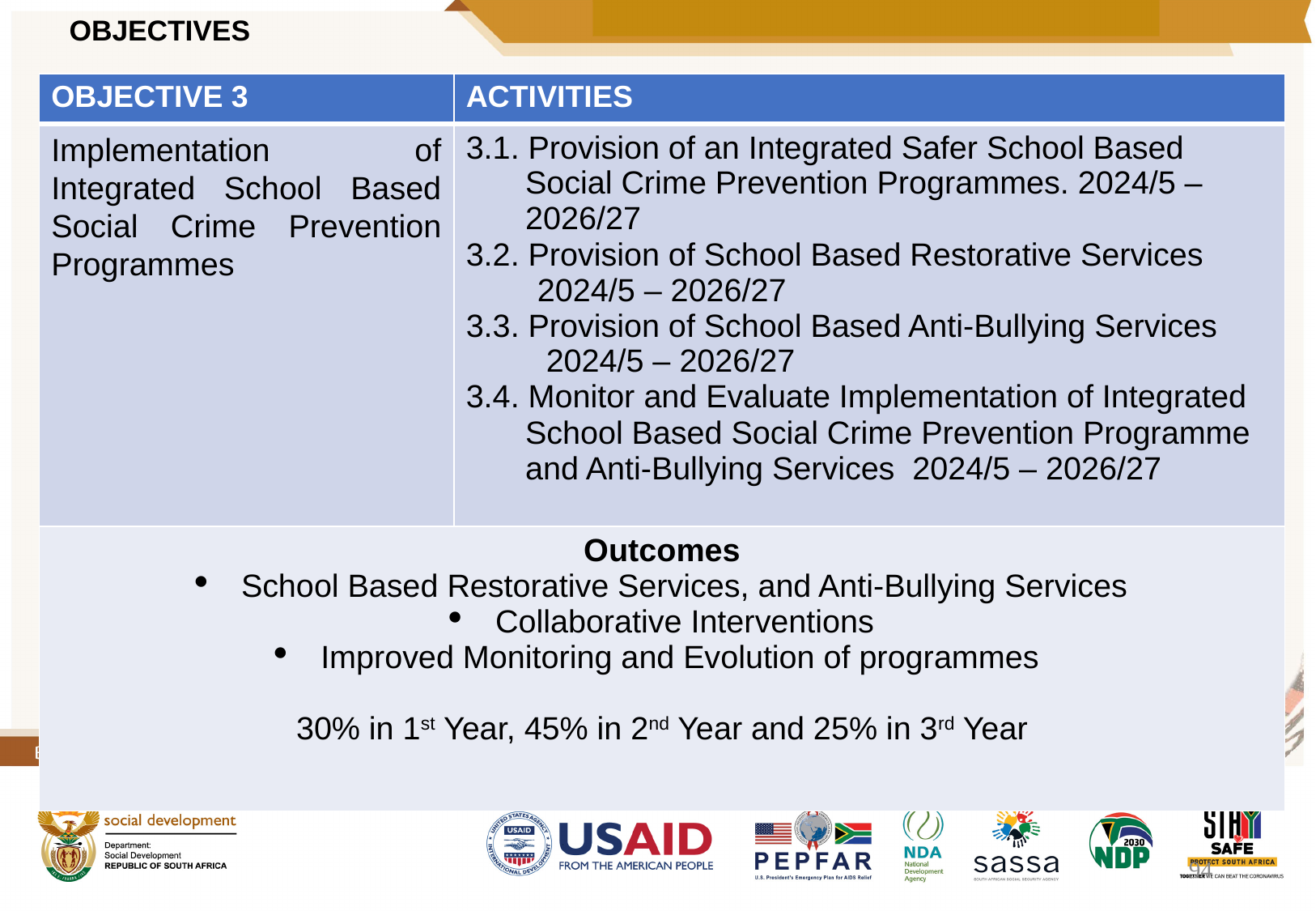

# OBJECTIVES
| OBJECTIVE 3 | ACTIVITIES |
| --- | --- |
| Implementation of Integrated School Based Social Crime Prevention Programmes | 3.1. Provision of an Integrated Safer School Based Social Crime Prevention Programmes. 2024/5 – 2026/27 3.2. Provision of School Based Restorative Services 2024/5 – 2026/27 3.3. Provision of School Based Anti-Bullying Services 2024/5 – 2026/27 3.4. Monitor and Evaluate Implementation of Integrated School Based Social Crime Prevention Programme and Anti-Bullying Services 2024/5 – 2026/27 |
| Outcomes School Based Restorative Services, and Anti-Bullying Services Collaborative Interventions Improved Monitoring and Evolution of programmes 30% in 1st Year, 45% in 2nd Year and 25% in 3rd Year |  |

94